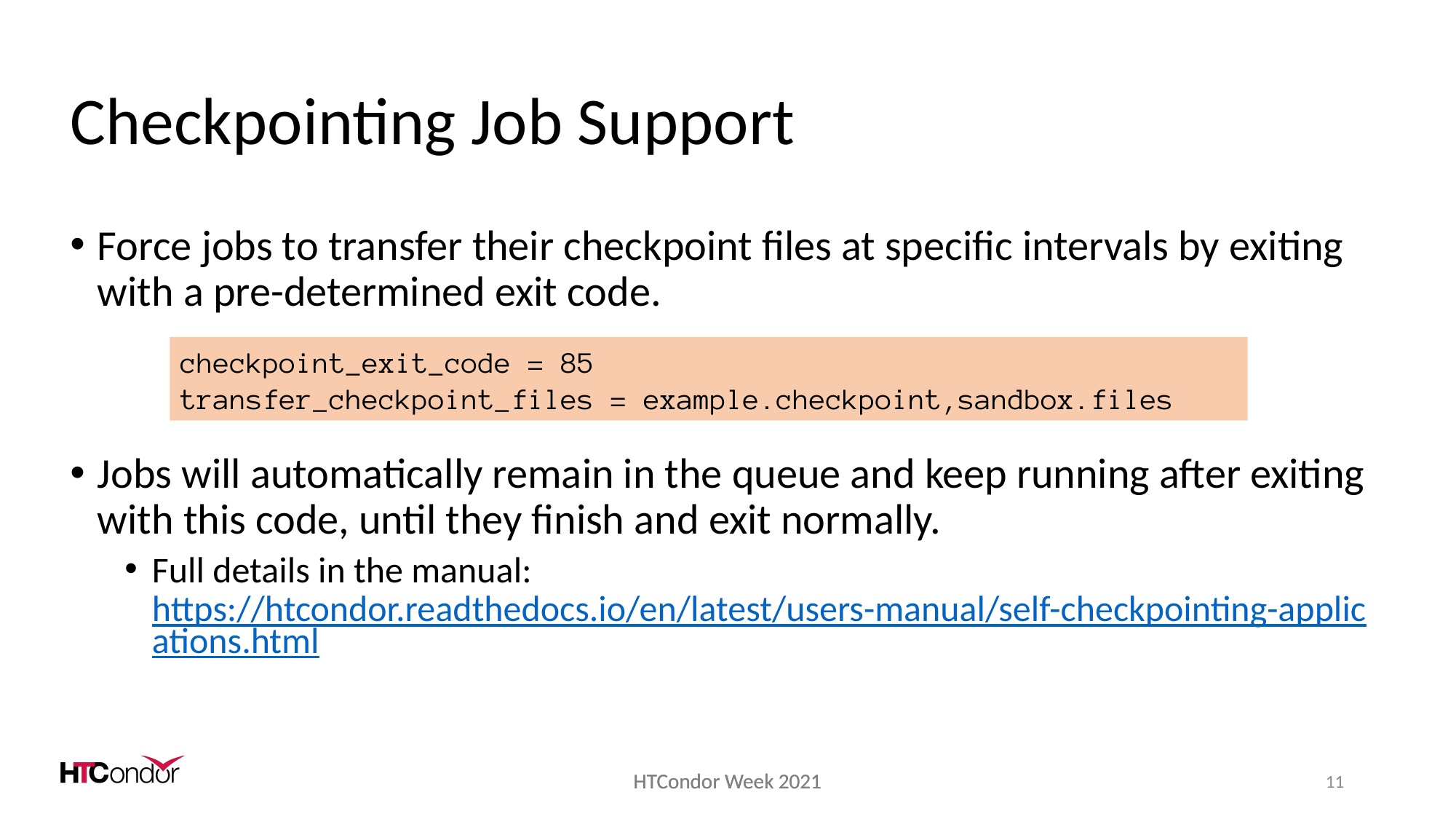

# Checkpointing Job Support
Force jobs to transfer their checkpoint files at specific intervals by exiting with a pre-determined exit code.

Jobs will automatically remain in the queue and keep running after exiting with this code, until they finish and exit normally.
Full details in the manual: https://htcondor.readthedocs.io/en/latest/users-manual/self-checkpointing-applications.html
checkpoint_exit_code = 85
transfer_checkpoint_files = example.checkpoint,sandbox.files
11